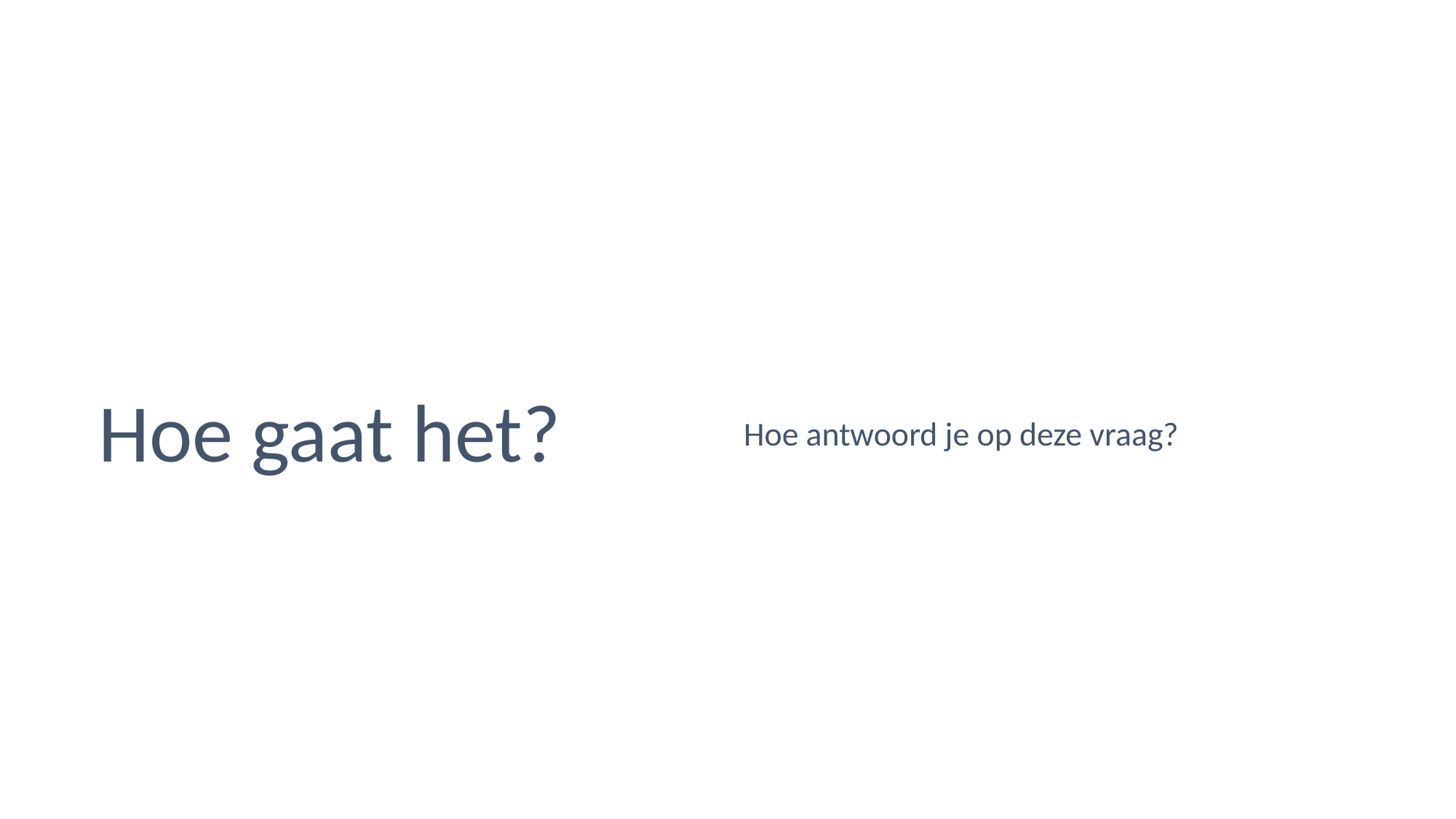

# Hoe gaat het?
Hoe antwoord je op deze vraag?